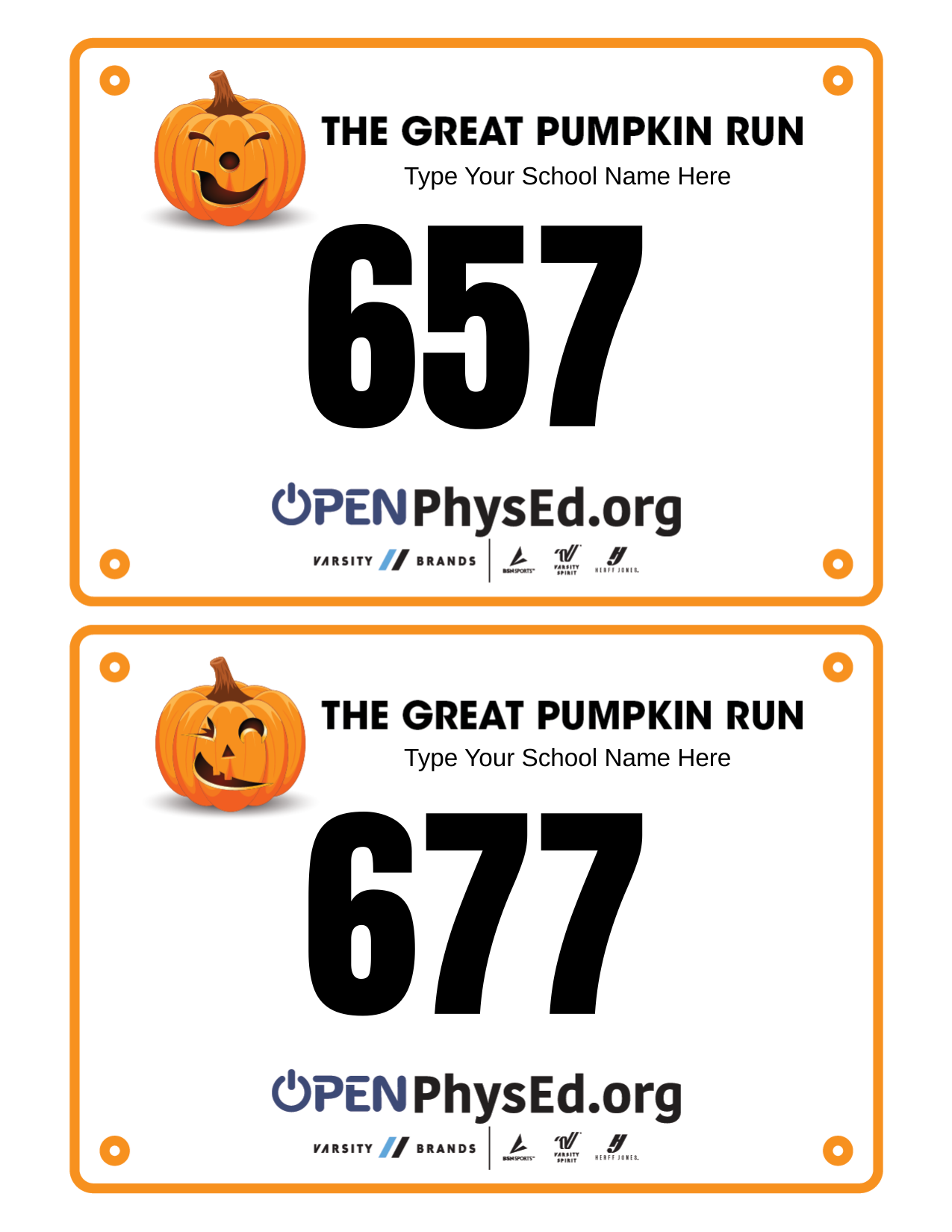

Type Your School Name Here
657
Type Your School Name Here
677